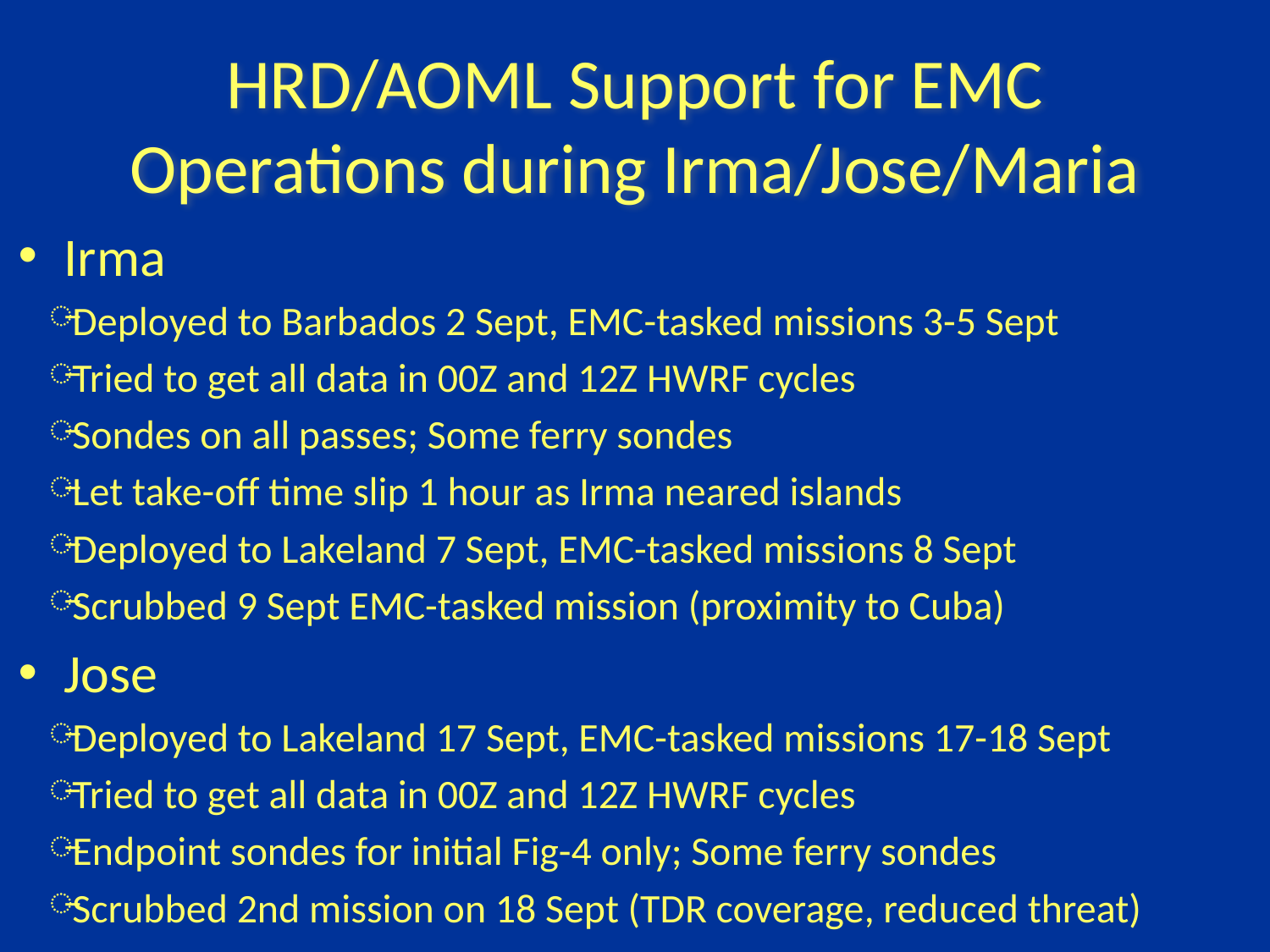

HRD/AOML Support for EMC Operations during Irma/Jose/Maria
Irma
Deployed to Barbados 2 Sept, EMC-tasked missions 3-5 Sept
Tried to get all data in 00Z and 12Z HWRF cycles
Sondes on all passes; Some ferry sondes
Let take-off time slip 1 hour as Irma neared islands
Deployed to Lakeland 7 Sept, EMC-tasked missions 8 Sept
Scrubbed 9 Sept EMC-tasked mission (proximity to Cuba)
Jose
Deployed to Lakeland 17 Sept, EMC-tasked missions 17-18 Sept
Tried to get all data in 00Z and 12Z HWRF cycles
Endpoint sondes for initial Fig-4 only; Some ferry sondes
Scrubbed 2nd mission on 18 Sept (TDR coverage, reduced threat)